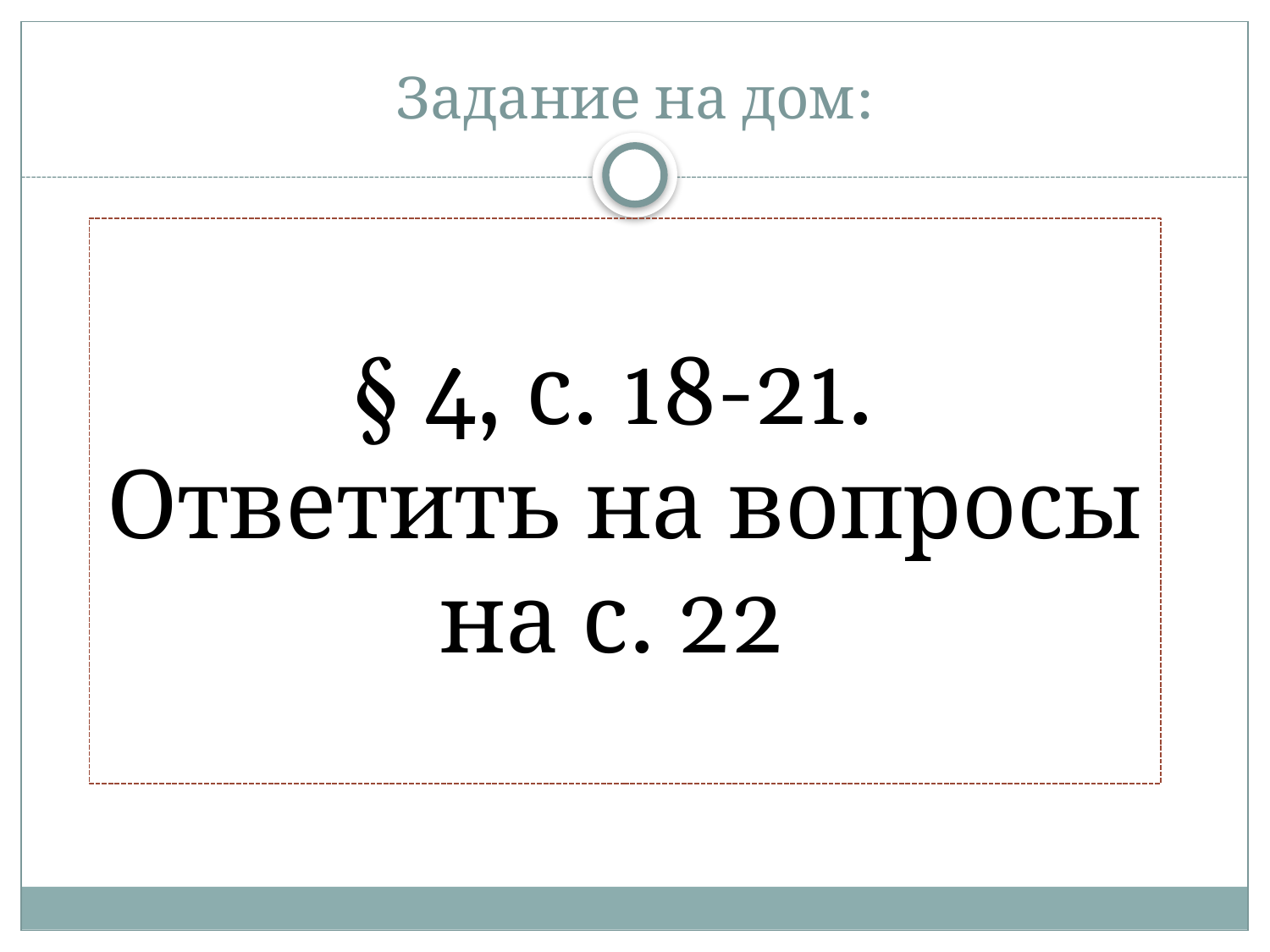

# Задание на дом:
§ 4, с. 18-21.
Ответить на вопросы на с. 22.